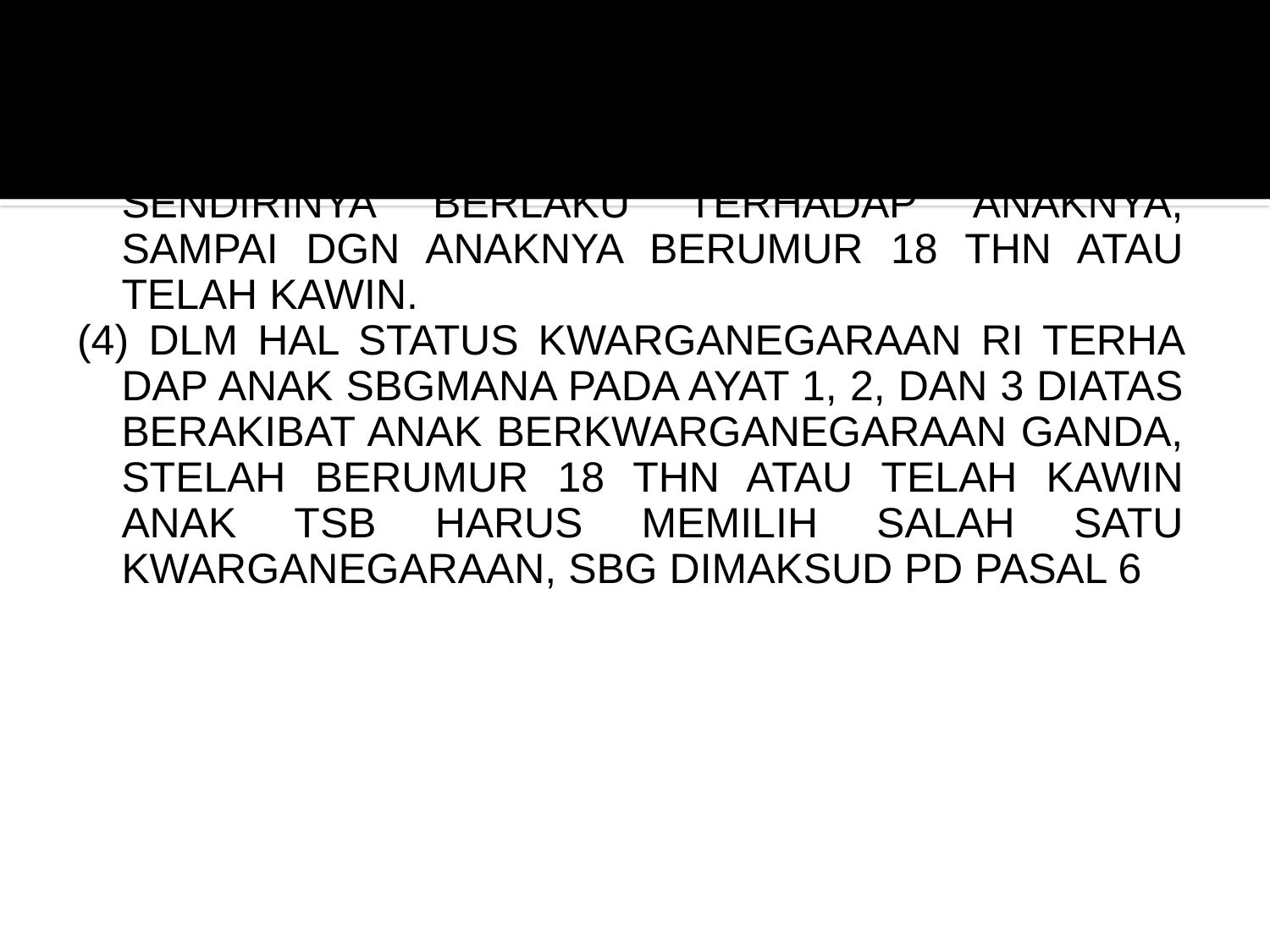

(3) KEHILANGAN KWARGANEGARAAN RI KARENA MEMPEROLEH KWARGANEGARAAN LAIN BAGI SE ORANG IBU YG PUTUS PERKAWINANNYA, TDK DGN SENDIRINYA BERLAKU TERHADAP ANAKNYA, SAMPAI DGN ANAKNYA BERUMUR 18 THN ATAU TELAH KAWIN.
(4) DLM HAL STATUS KWARGANEGARAAN RI TERHA DAP ANAK SBGMANA PADA AYAT 1, 2, DAN 3 DIATAS BERAKIBAT ANAK BERKWARGANEGARAAN GANDA, STELAH BERUMUR 18 THN ATAU TELAH KAWIN ANAK TSB HARUS MEMILIH SALAH SATU KWARGANEGARAAN, SBG DIMAKSUD PD PASAL 6